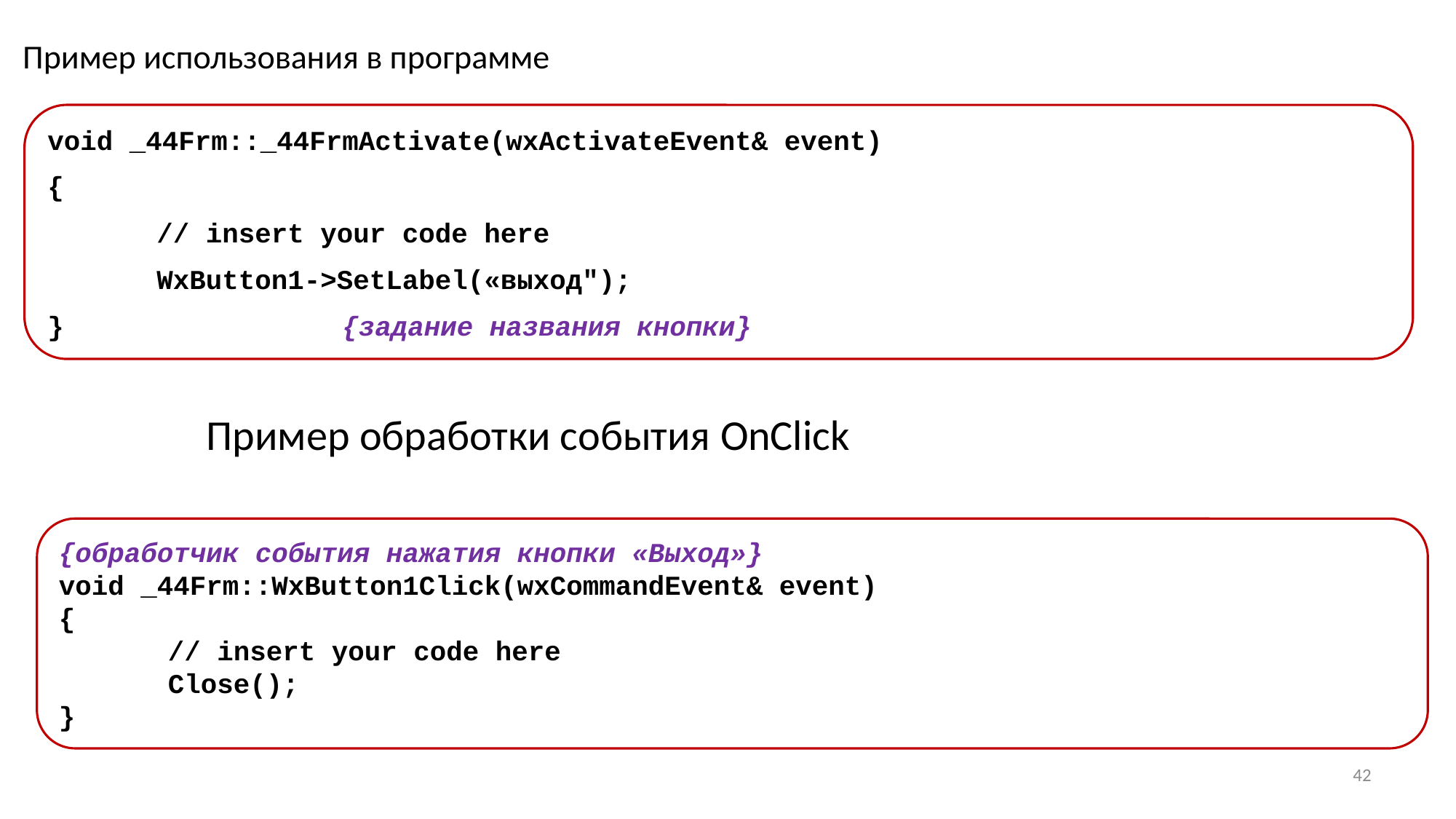

# Пример использования в программе
void _44Frm::_44FrmActivate(wxActivateEvent& event)
{
	// insert your code here
	WxButton1->SetLabel(«выход");
}                 {задание названия кнопки}
Пример обработки события OnClick
{обработчик события нажатия кнопки «Выход»}
void _44Frm::WxButton1Click(wxCommandEvent& event)
{
	// insert your code here
	Close();
}
42